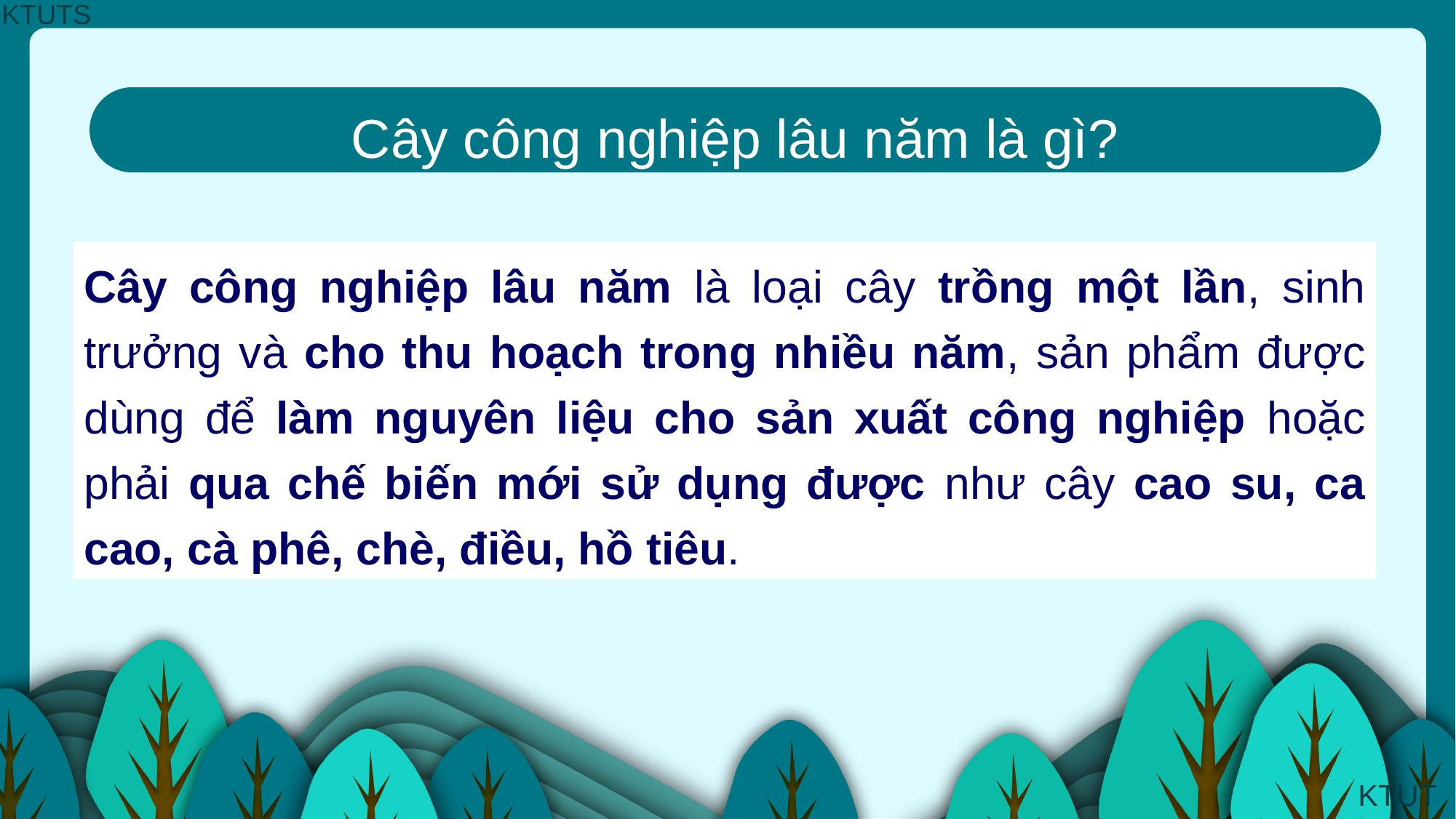

Cây công nghiệp lâu năm là gì?

Quan sát lược đồ và đọc thầm SGK /87

Cây công nghiệp lâu năm là loại cây trồng một lần, sinh trưởng và cho thu hoạch trong nhiều năm, sản phẩm được dùng để làm nguyên liệu cho sản xuất công nghiệp hoặc phải qua chế biến mới sử dụng được như cây cao su, ca cao, cà phê, chè, điều, hồ tiêu.